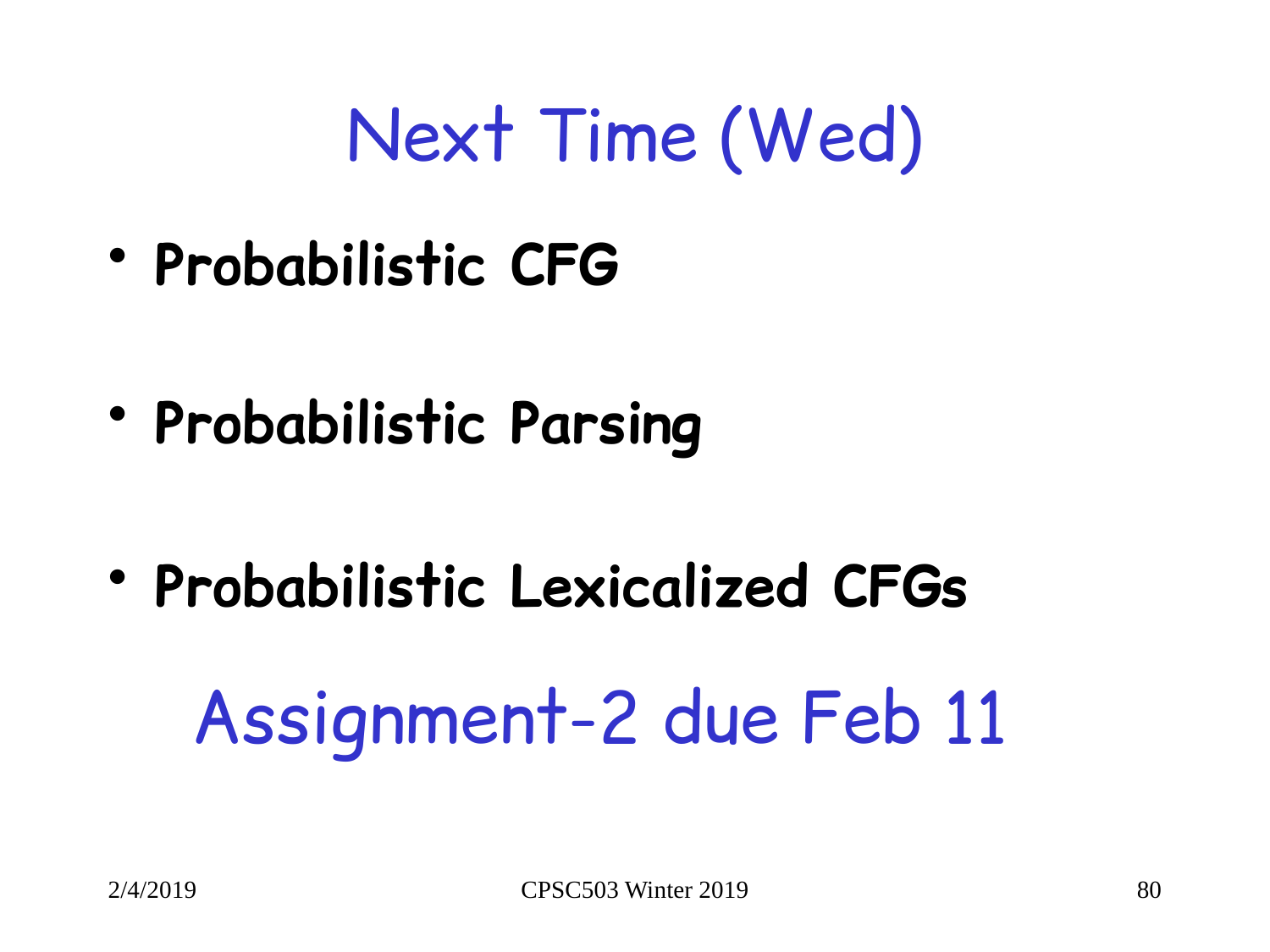

# Next Time (Wed)
Probabilistic CFG

Probabilistic Parsing

Probabilistic Lexicalized CFGs

Assignment-2 due Feb 11
2/4/2019
CPSC503 Winter 2019
80